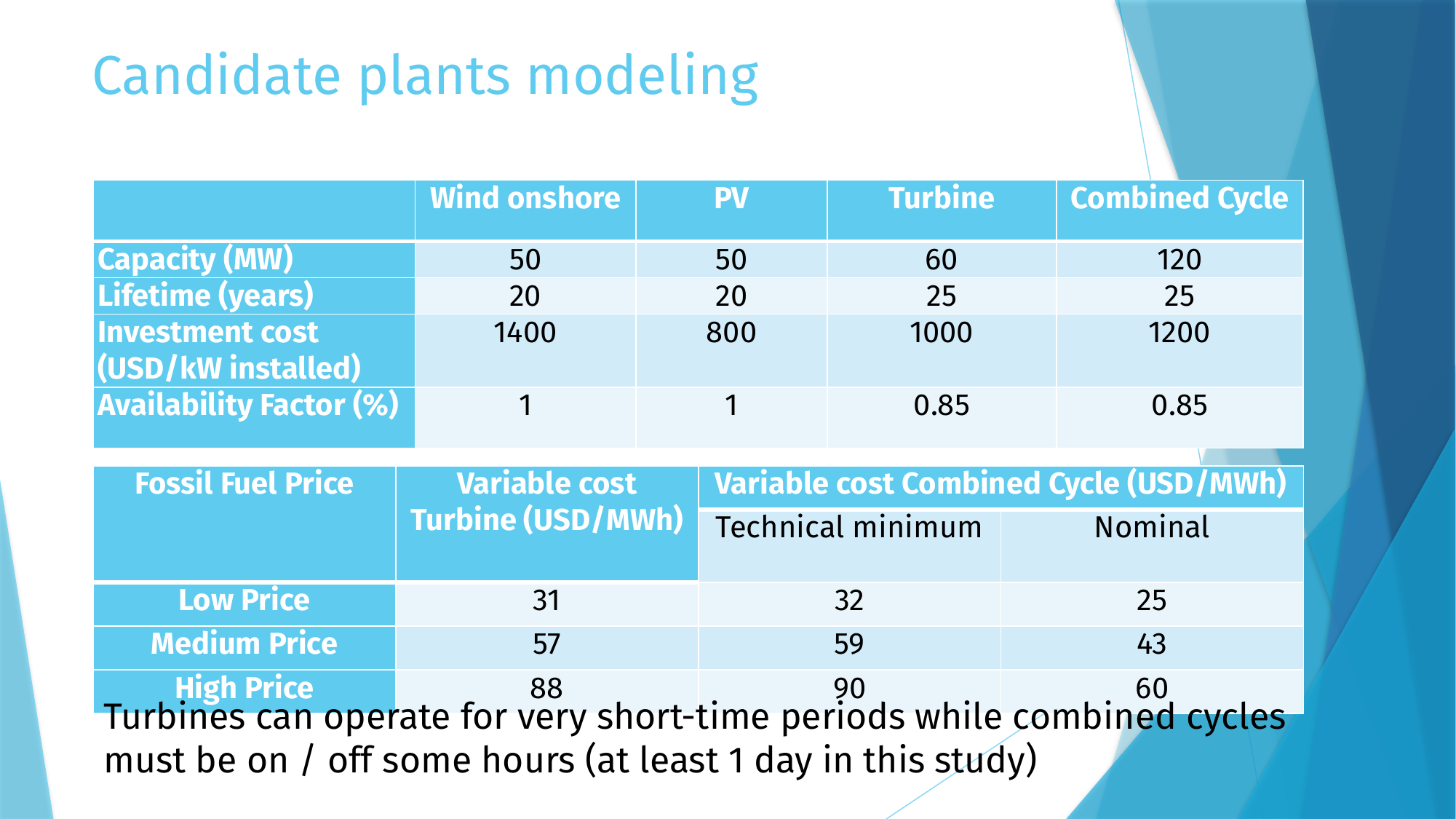

# Candidate plants modeling
|  | Wind onshore | PV | Turbine | Combined Cycle |
| --- | --- | --- | --- | --- |
| Capacity (MW) | 50 | 50 | 60 | 120 |
| Lifetime (years) | 20 | 20 | 25 | 25 |
| Investment cost (USD/kW installed) | 1400 | 800 | 1000 | 1200 |
| Availability Factor (%) | 1 | 1 | 0.85 | 0.85 |
| Fossil Fuel Price | Variable cost Turbine (USD/MWh) | Variable cost Combined Cycle (USD/MWh) |  |
| --- | --- | --- | --- |
|  |  | Technical minimum | Nominal |
| Low Price | 31 | 32 | 25 |
| Medium Price | 57 | 59 | 43 |
| High Price | 88 | 90 | 60 |
Turbines can operate for very short-time periods while combined cycles must be on / off some hours (at least 1 day in this study)